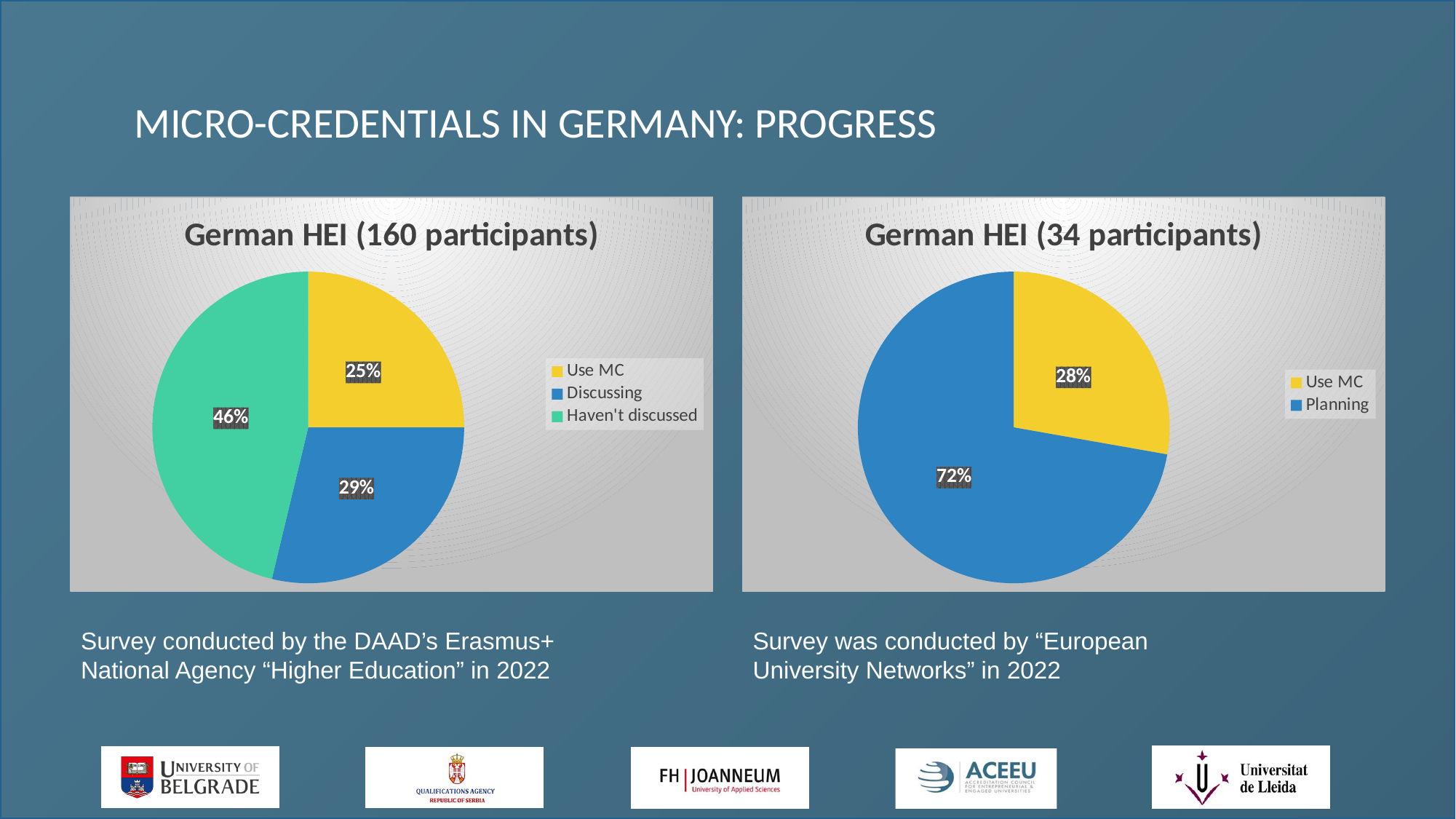

# MICRO-CREDENTIALS IN GERMANY: PROGRESS

### Chart: German HEI (160 participants)

| Category | German HEI |
|---|---|
| Use MC | 0.2 |
| Discussing | 0.23 |
| Haven't discussed | 0.37 |

### Chart: German HEI (34 participants)

| Category | German HEI |
|---|---|
| Use MC | 0.25 |
| Planning | 0.65 |
Survey conducted by the DAAD’s Erasmus+ National Agency “Higher Education” in 2022
Survey was conducted by “European University Networks” in 2022
9